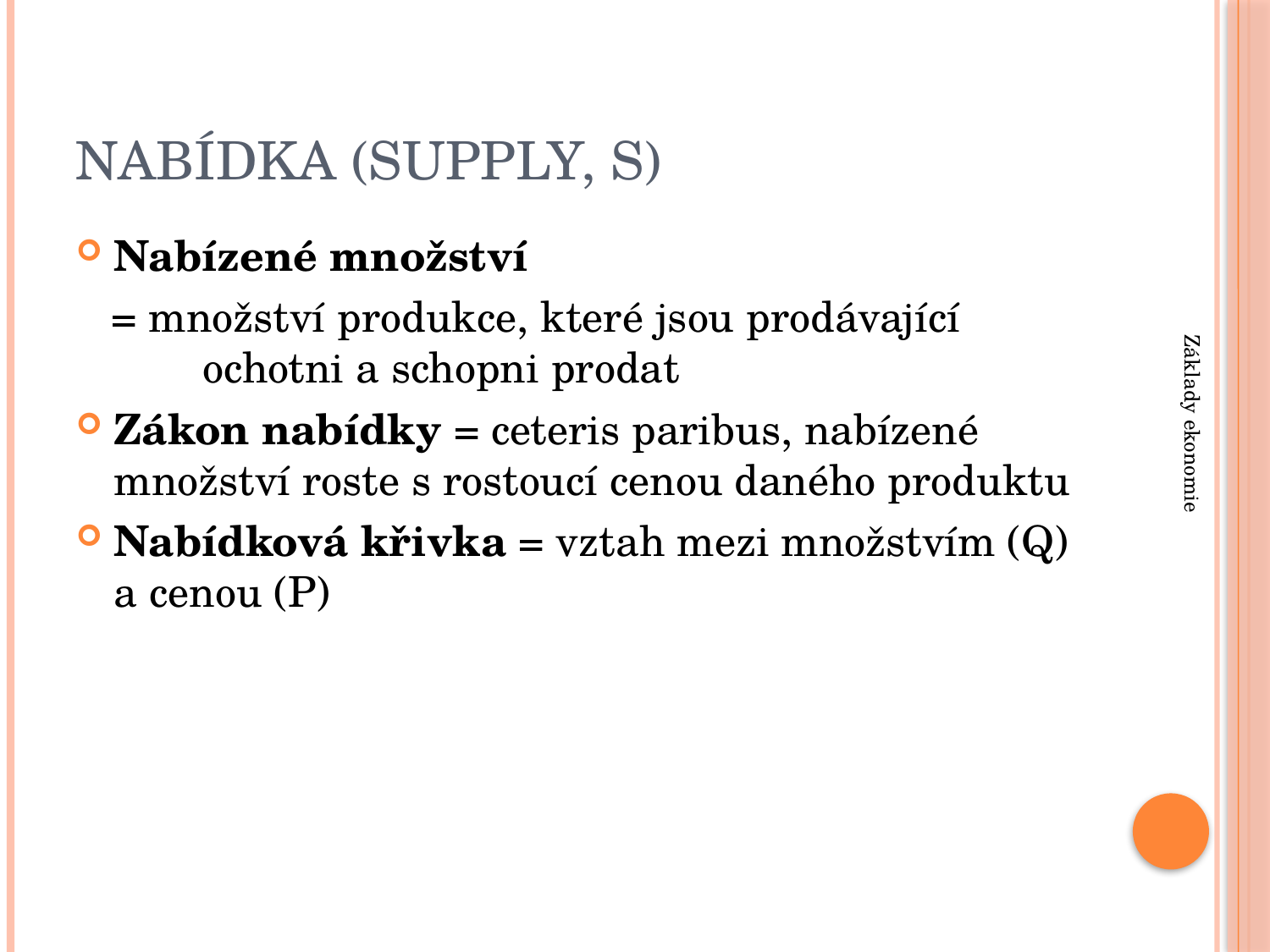

# Nabídka (supply, S)
Nabízené množství
   = množství produkce, které jsou prodávající 	ochotni a schopni prodat
Zákon nabídky = ceteris paribus, nabízené množství roste s rostoucí cenou daného produktu
Nabídková křivka = vztah mezi množstvím (Q) a cenou (P)
Základy ekonomie